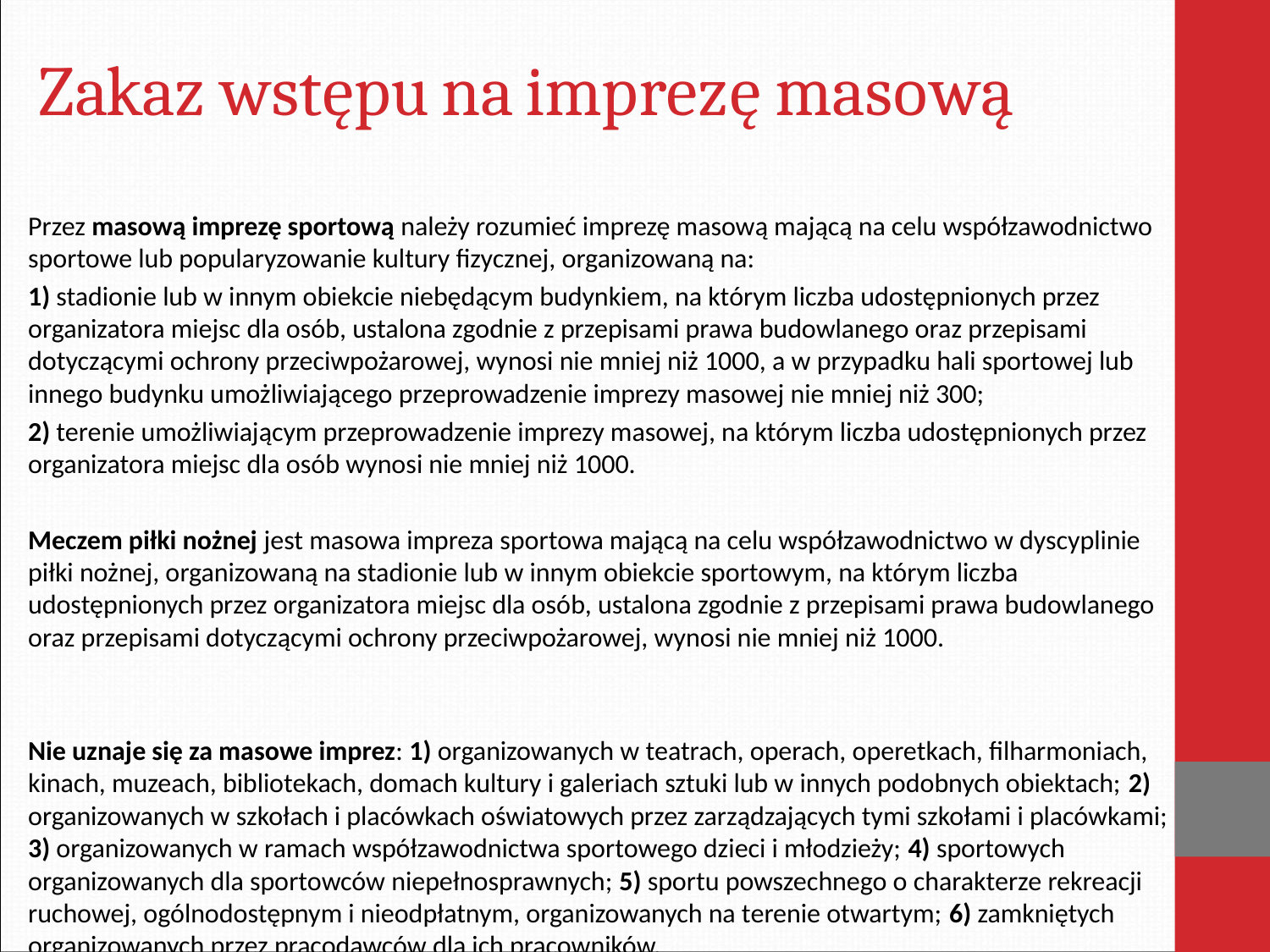

# Zakaz wstępu na imprezę masową

Przez masową imprezę sportową należy rozumieć imprezę masową mającą na celu współzawodnictwo sportowe lub popularyzowanie kultury fizycznej, organizowaną na:
1) stadionie lub w innym obiekcie niebędącym budynkiem, na którym liczba udostępnionych przez organizatora miejsc dla osób, ustalona zgodnie z przepisami prawa budowlanego oraz przepisami dotyczącymi ochrony przeciwpożarowej, wynosi nie mniej niż 1000, a w przypadku hali sportowej lub innego budynku umożliwiającego przeprowadzenie imprezy masowej nie mniej niż 300;
2) terenie umożliwiającym przeprowadzenie imprezy masowej, na którym liczba udostępnionych przez organizatora miejsc dla osób wynosi nie mniej niż 1000.

Meczem piłki nożnej jest masowa impreza sportowa mającą na celu współzawodnictwo w dyscyplinie piłki nożnej, organizowaną na stadionie lub w innym obiekcie sportowym, na którym liczba udostępnionych przez organizatora miejsc dla osób, ustalona zgodnie z przepisami prawa budowlanego oraz przepisami dotyczącymi ochrony przeciwpożarowej, wynosi nie mniej niż 1000.

Nie uznaje się za masowe imprez: 1) organizowanych w teatrach, operach, operetkach, filharmoniach, kinach, muzeach, bibliotekach, domach kultury i galeriach sztuki lub w innych podobnych obiektach; 2) organizowanych w szkołach i placówkach oświatowych przez zarządzających tymi szkołami i placówkami; 3) organizowanych w ramach współzawodnictwa sportowego dzieci i młodzieży; 4) sportowych organizowanych dla sportowców niepełnosprawnych; 5) sportu powszechnego o charakterze rekreacji ruchowej, ogólnodostępnym i nieodpłatnym, organizowanych na terenie otwartym; 6) zamkniętych organizowanych przez pracodawców dla ich pracowników.